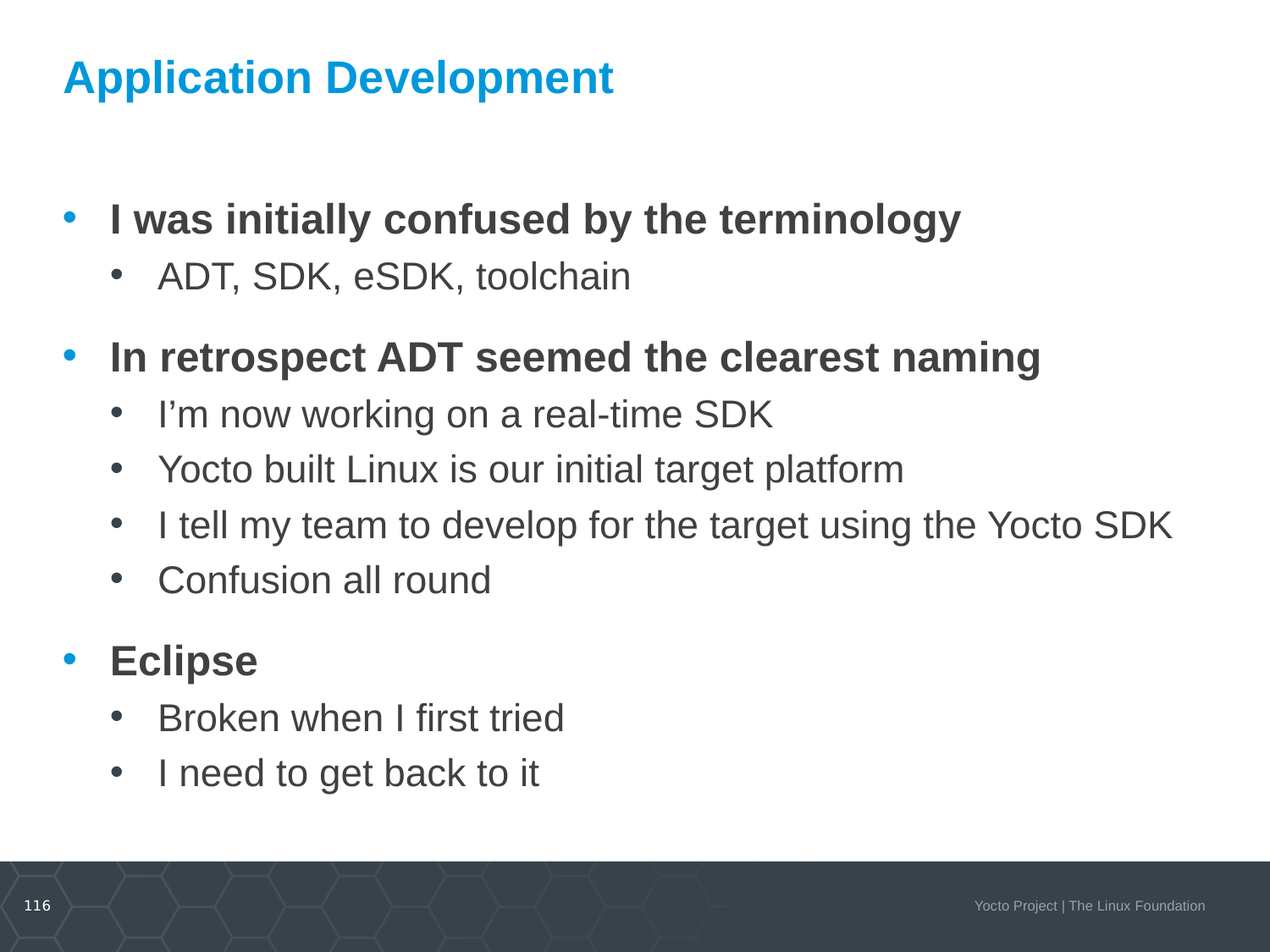

# Application Development
I was initially confused by the terminology
ADT, SDK, eSDK, toolchain
In retrospect ADT seemed the clearest naming
I’m now working on a real-time SDK
Yocto built Linux is our initial target platform
I tell my team to develop for the target using the Yocto SDK
Confusion all round
Eclipse
Broken when I first tried
I need to get back to it